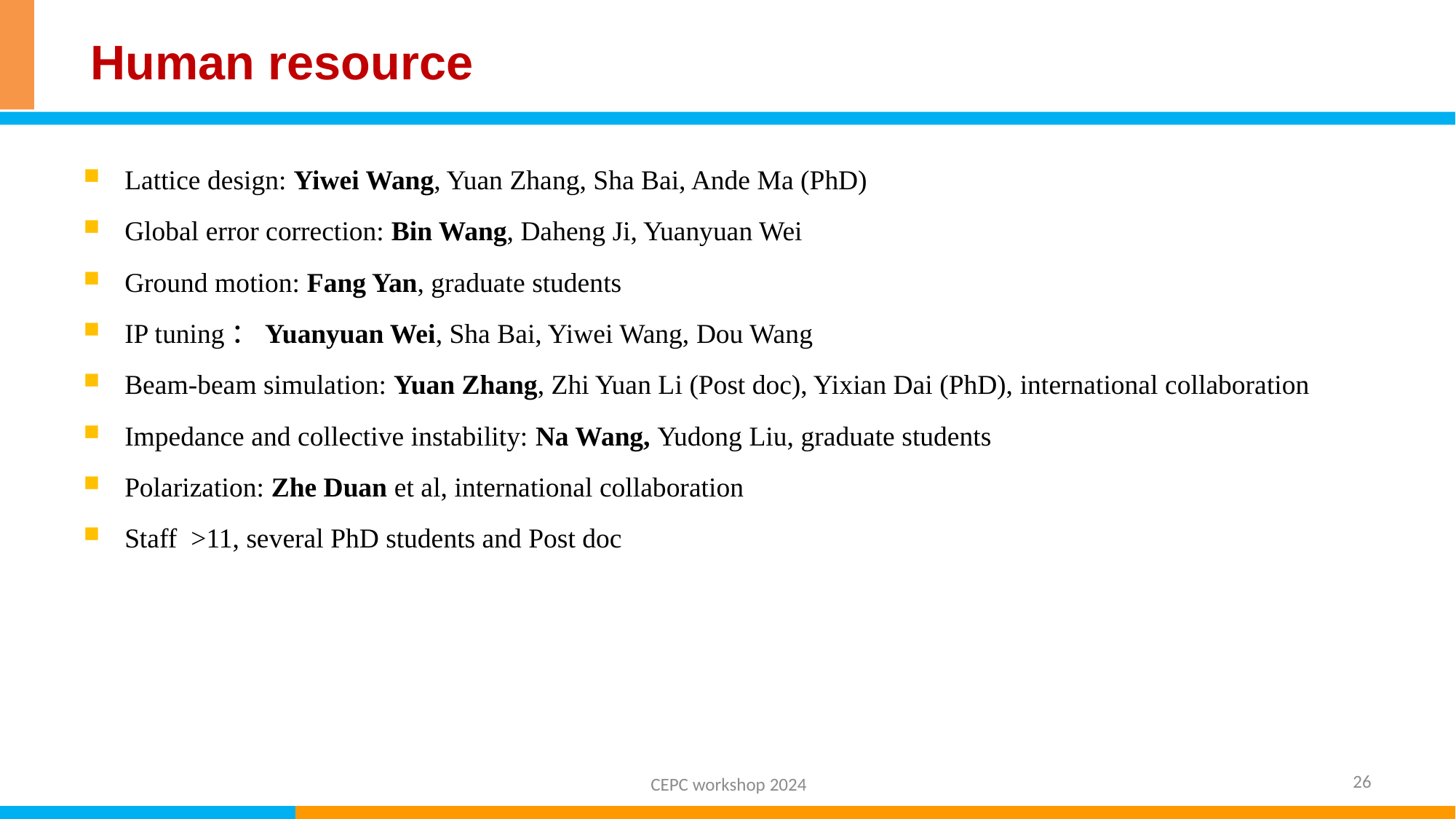

# Human resource
Lattice design: Yiwei Wang, Yuan Zhang, Sha Bai, Ande Ma (PhD)
Global error correction: Bin Wang, Daheng Ji, Yuanyuan Wei
Ground motion: Fang Yan, graduate students
IP tuning：Yuanyuan Wei, Sha Bai, Yiwei Wang, Dou Wang
Beam-beam simulation: Yuan Zhang, Zhi Yuan Li (Post doc), Yixian Dai (PhD), international collaboration
Impedance and collective instability: Na Wang, Yudong Liu, graduate students
Polarization: Zhe Duan et al, international collaboration
Staff  >11, several PhD students and Post doc
26
CEPC workshop 2024